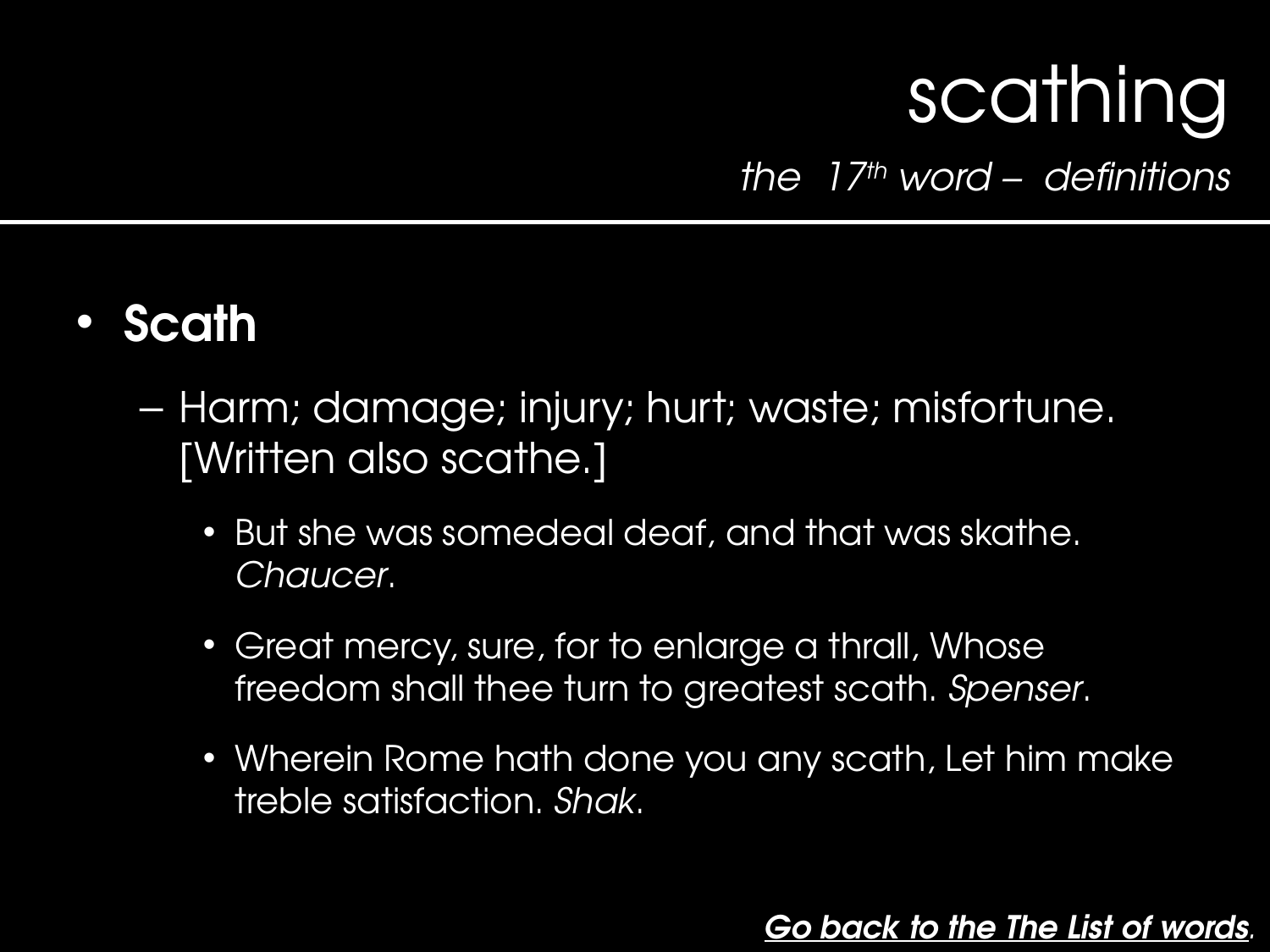

scathing
the  17th word –  definitions
Scath
Harm; damage; injury; hurt; waste; misfortune. [Written also scathe.]
But she was somedeal deaf, and that was skathe. Chaucer.
Great mercy, sure, for to enlarge a thrall, Whose freedom shall thee turn to greatest scath. Spenser.
Wherein Rome hath done you any scath, Let him make treble satisfaction. Shak.
Go back to the The List of words.